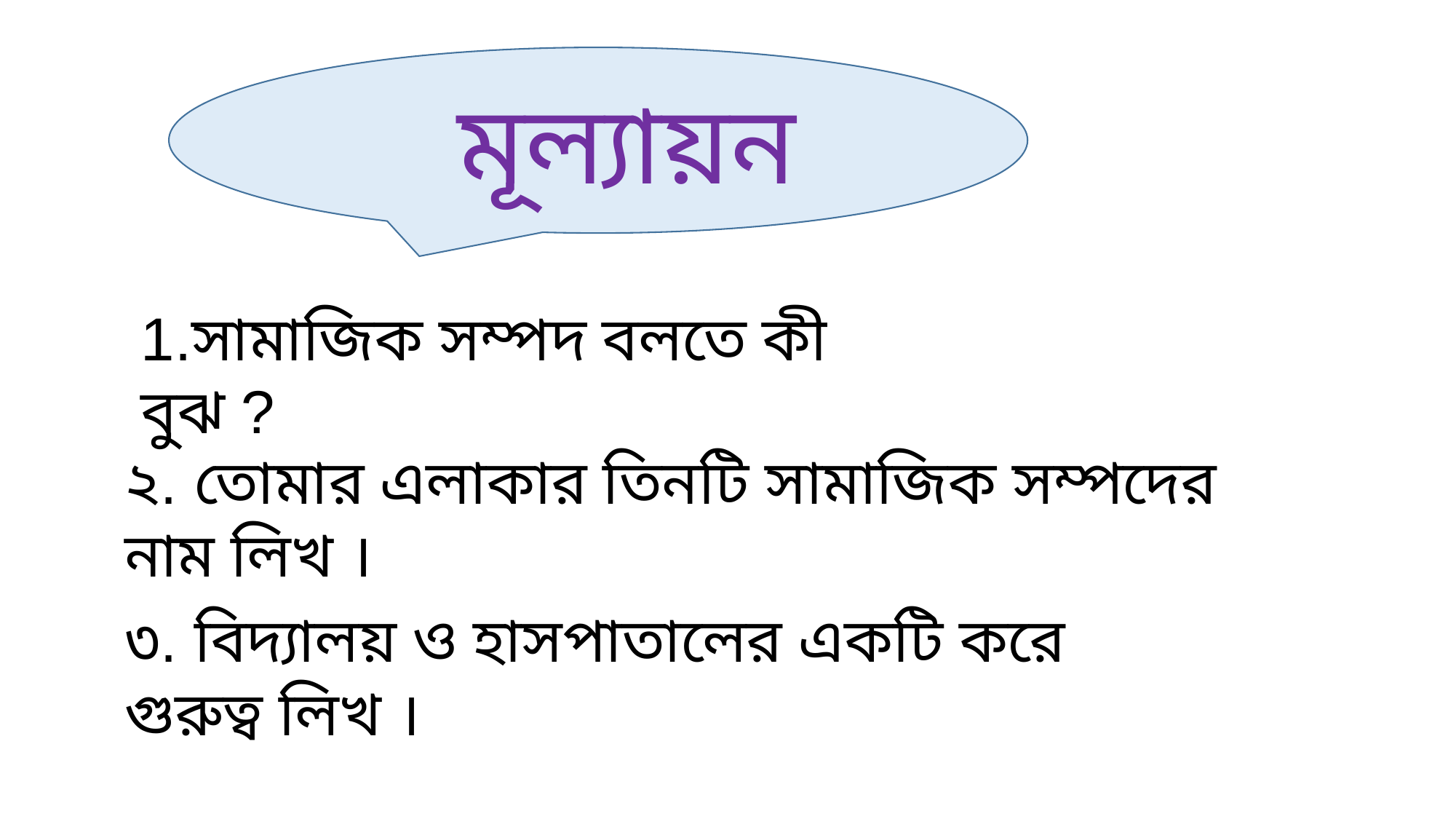

মূল্যায়ন
1.সামাজিক সম্পদ বলতে কী বুঝ ?
২. তোমার এলাকার তিনটি সামাজিক সম্পদের নাম লিখ ।
৩. বিদ্যালয় ও হাসপাতালের একটি করে গুরুত্ব লিখ ।